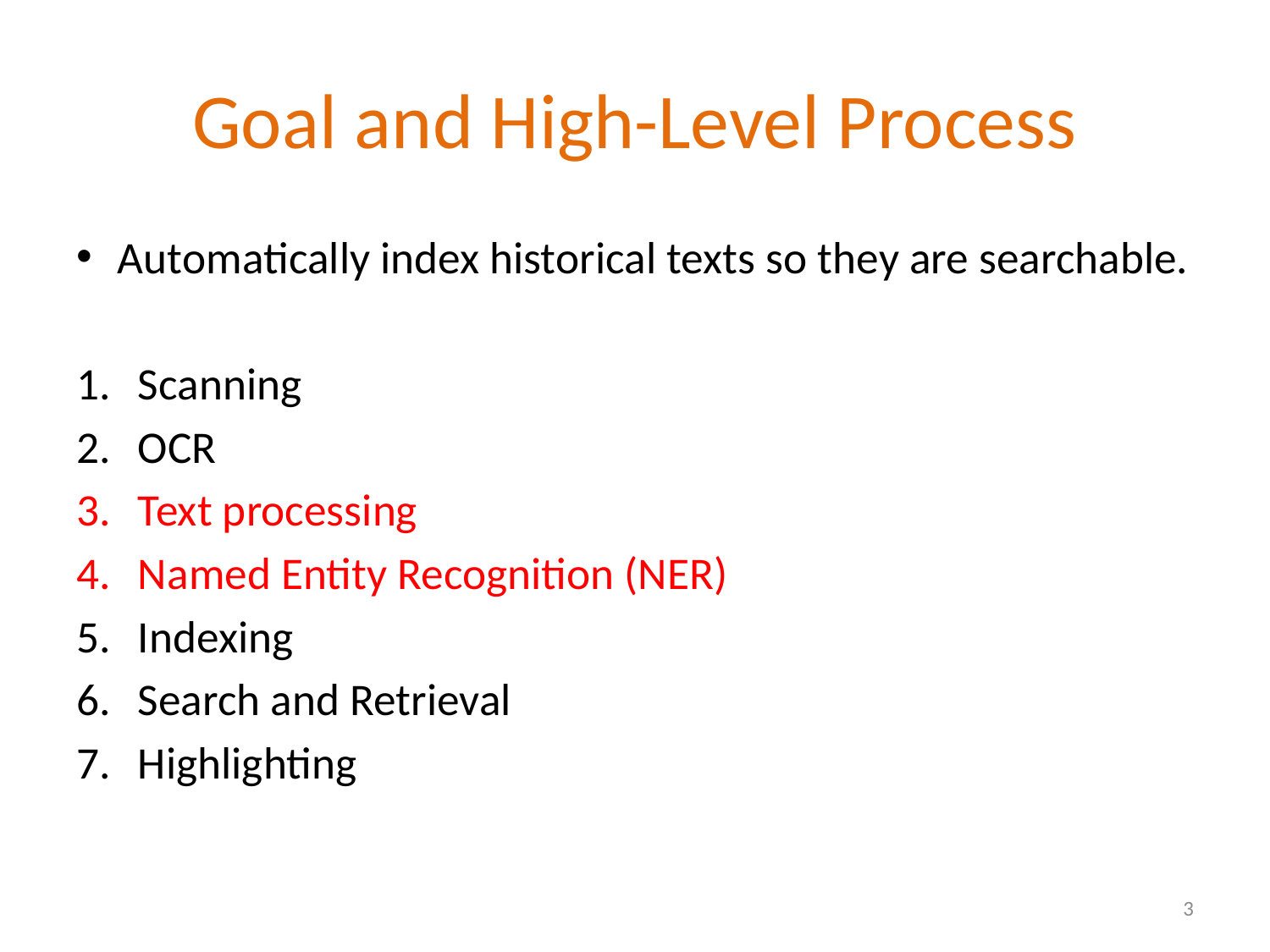

# Goal and High-Level Process
Automatically index historical texts so they are searchable.

Scanning
OCR
Text processing
Named Entity Recognition (NER)
Indexing
Search and Retrieval
Highlighting
3